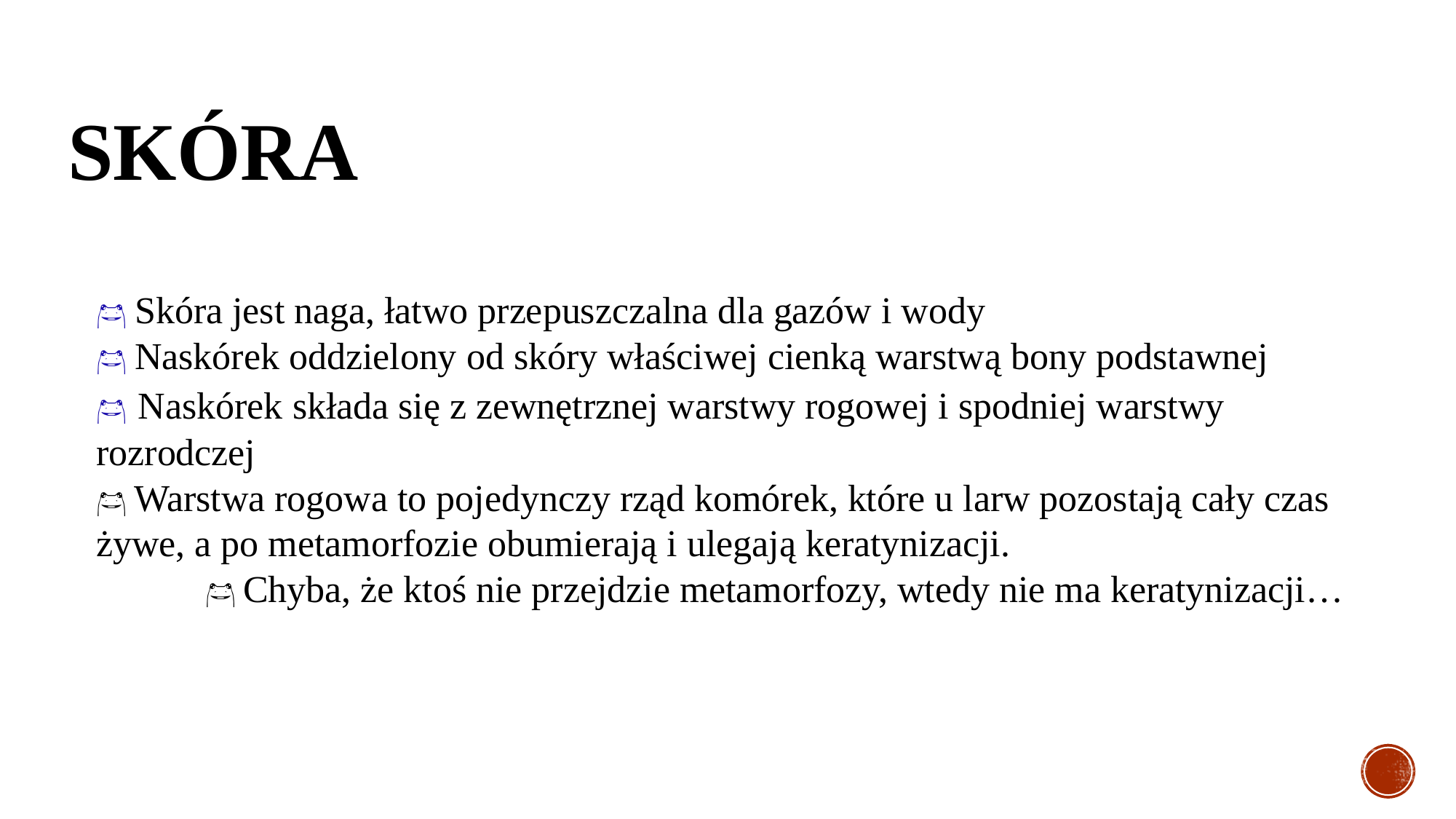

# SKÓRA
🐸 Skóra jest naga, łatwo przepuszczalna dla gazów i wody
🐸 Naskórek oddzielony od skóry właściwej cienką warstwą bony podstawnej
🐸 Naskórek składa się z zewnętrznej warstwy rogowej i spodniej warstwy rozrodczej
🐸 Warstwa rogowa to pojedynczy rząd komórek, które u larw pozostają cały czas żywe, a po metamorfozie obumierają i ulegają keratynizacji.
	🐸 Chyba, że ktoś nie przejdzie metamorfozy, wtedy nie ma keratynizacji…